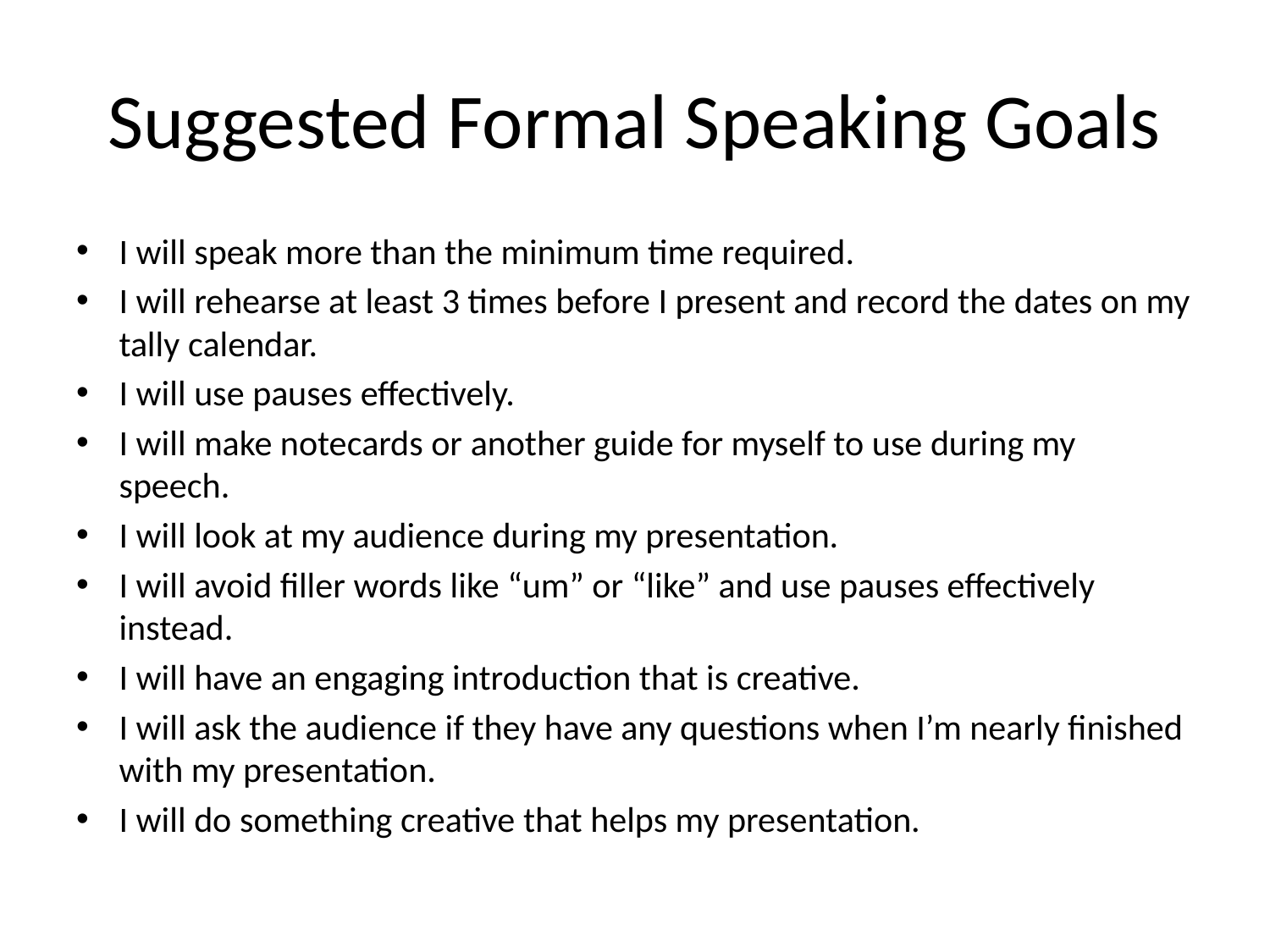

# Suggested Formal Speaking Goals
I will speak more than the minimum time required.
I will rehearse at least 3 times before I present and record the dates on my tally calendar.
I will use pauses effectively.
I will make notecards or another guide for myself to use during my speech.
I will look at my audience during my presentation.
I will avoid filler words like “um” or “like” and use pauses effectively instead.
I will have an engaging introduction that is creative.
I will ask the audience if they have any questions when I’m nearly finished with my presentation.
I will do something creative that helps my presentation.